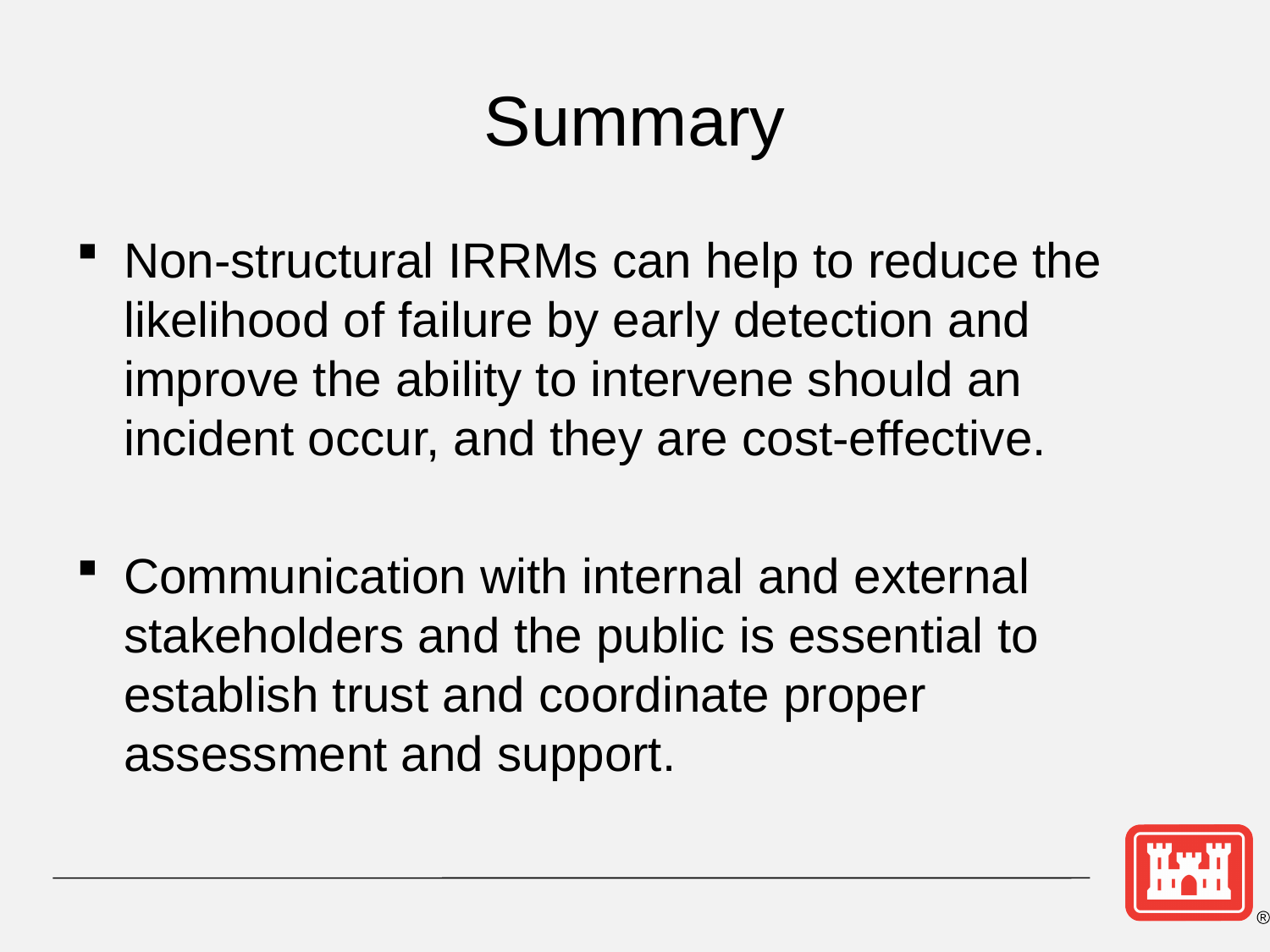

Summary
Non-structural IRRMs can help to reduce the likelihood of failure by early detection and improve the ability to intervene should an incident occur, and they are cost-effective.

Communication with internal and external stakeholders and the public is essential to establish trust and coordinate proper assessment and support.